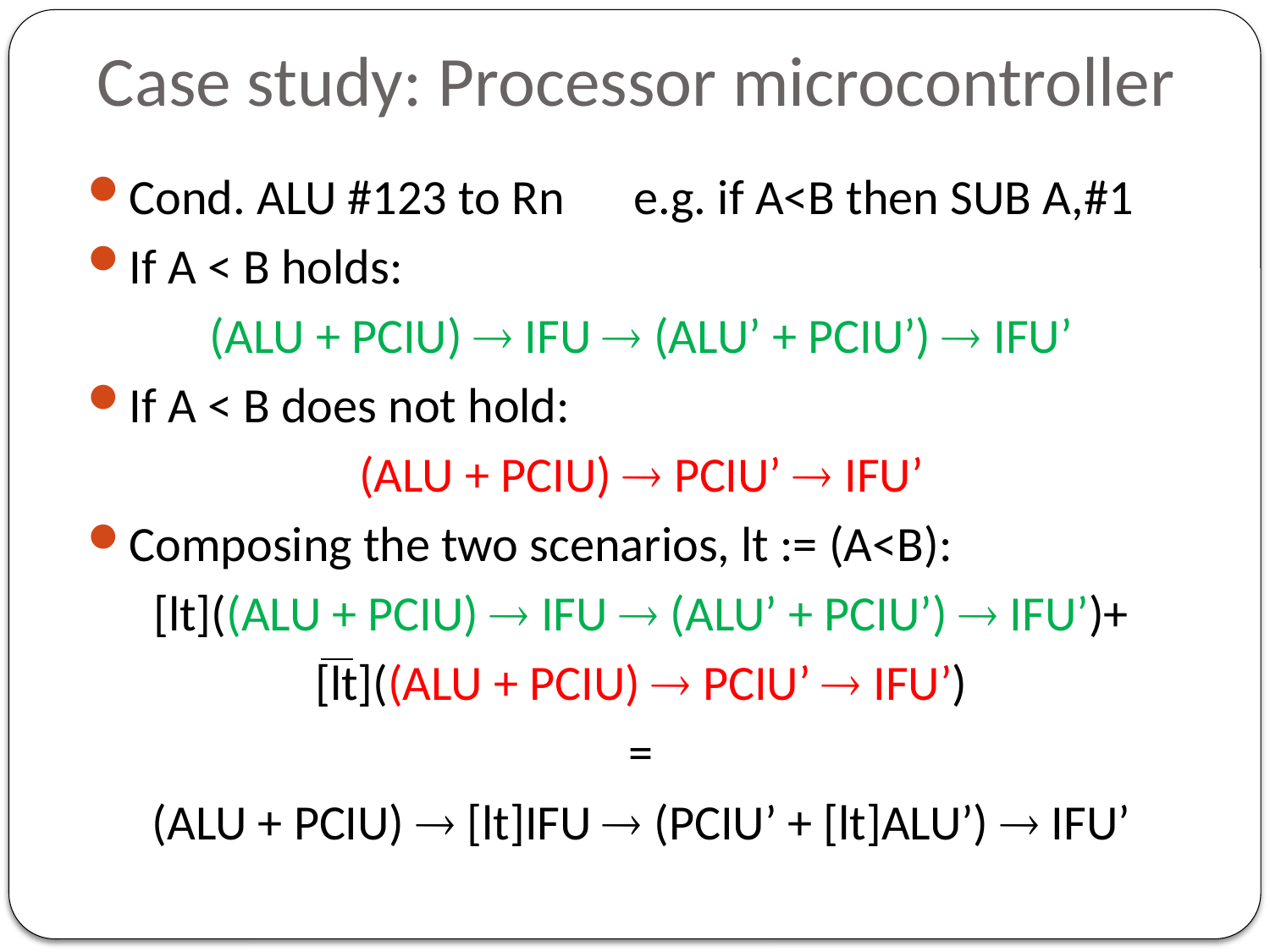

# Case study: Processor microcontroller
Cond. ALU #123 to Rn	e.g. if A<B then SUB A,#1
If A < B holds:
(ALU + PCIU) → IFU → (ALU’ + PCIU’) → IFU’
If A < B does not hold:
(ALU + PCIU) → PCIU’ → IFU’
Composing the two scenarios, lt := (A<B):
[lt]((ALU + PCIU) → IFU → (ALU’ + PCIU’) → IFU’)+
[lt]((ALU + PCIU) → PCIU’ → IFU’)
=
(ALU + PCIU) → [lt]IFU → (PCIU’ + [lt]ALU’) → IFU’